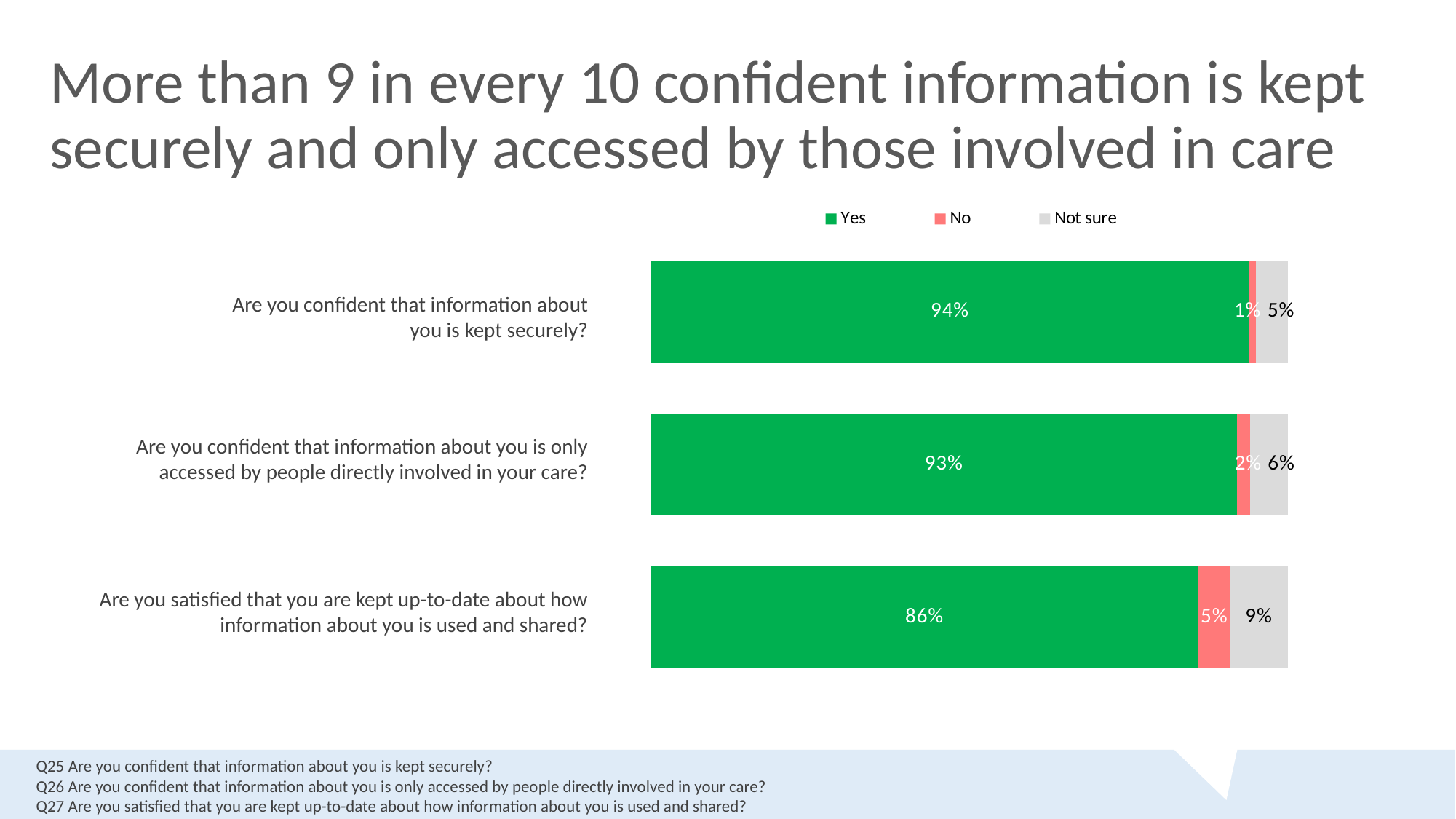

# More than 9 in every 10 confident information is kept securely and only accessed by those involved in care

### Chart

| Category | Yes | No | Not sure |
|---|---|---|---|
| Are you satisfied that you are kept up-to-date about how information about you is used and shared? | 0.86 | 0.05 | 0.09 |
| Are you confident that information about you is only accessed by people directly involved in your care? | 0.93 | 0.02 | 0.06 |
| Are you confident that information about you is kept securely? | 0.94 | 0.01 | 0.05 |
Are you confident that information about you is kept securely?
Are you confident that information about you is only accessed by people directly involved in your care?
Are you satisfied that you are kept up-to-date about how information about you is used and shared?
Q25 Are you confident that information about you is kept securely?
Q26 Are you confident that information about you is only accessed by people directly involved in your care?
Q27 Are you satisfied that you are kept up-to-date about how information about you is used and shared?